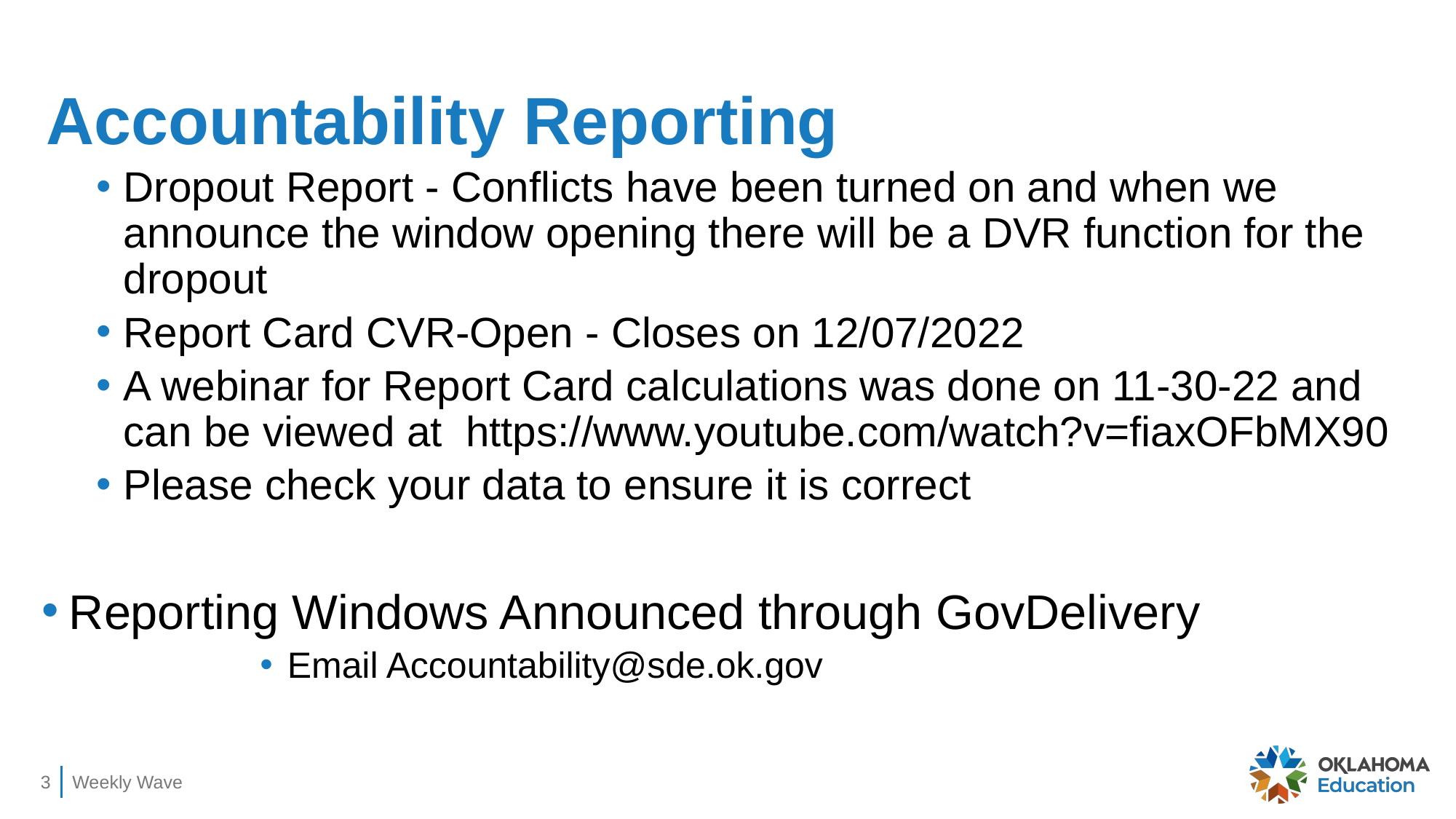

# Accountability Reporting
Dropout Report - Conflicts have been turned on and when we announce the window opening there will be a DVR function for the dropout
Report Card CVR-Open - Closes on 12/07/2022
A webinar for Report Card calculations was done on 11-30-22 and can be viewed at  https://www.youtube.com/watch?v=fiaxOFbMX90
Please check your data to ensure it is correct

Reporting Windows Announced through GovDelivery
Email Accountability@sde.ok.gov
3
Weekly Wave